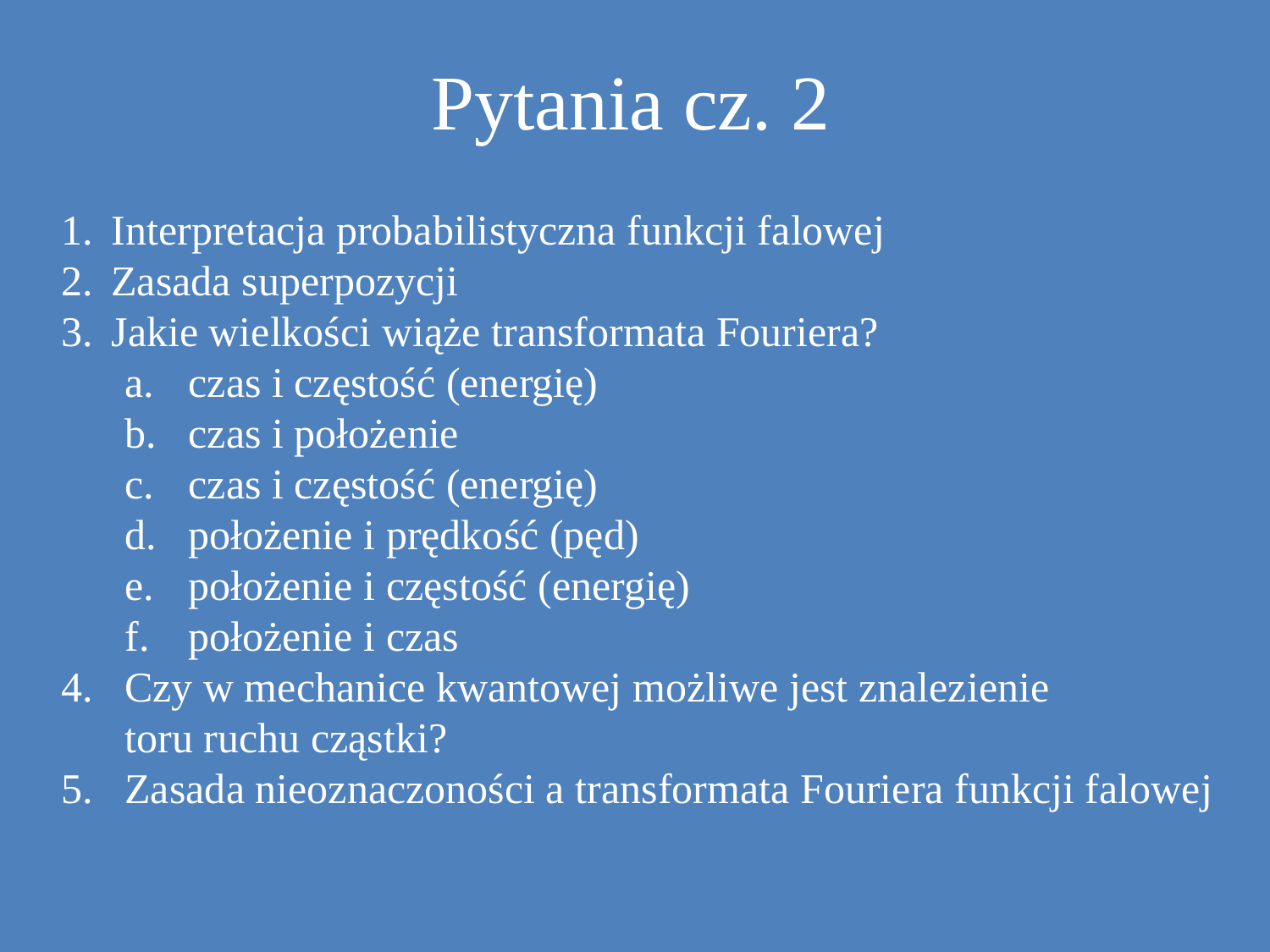

# Pytania cz. 2
Interpretacja probabilistyczna funkcji falowej
Zasada superpozycji
Jakie wielkości wiąże transformata Fouriera?
czas i częstość (energię)
czas i położenie
czas i częstość (energię)
położenie i prędkość (pęd)
położenie i częstość (energię)
położenie i czas
Czy w mechanice kwantowej możliwe jest znalezienie
toru ruchu cząstki?
Zasada nieoznaczoności a transformata Fouriera funkcji falowej